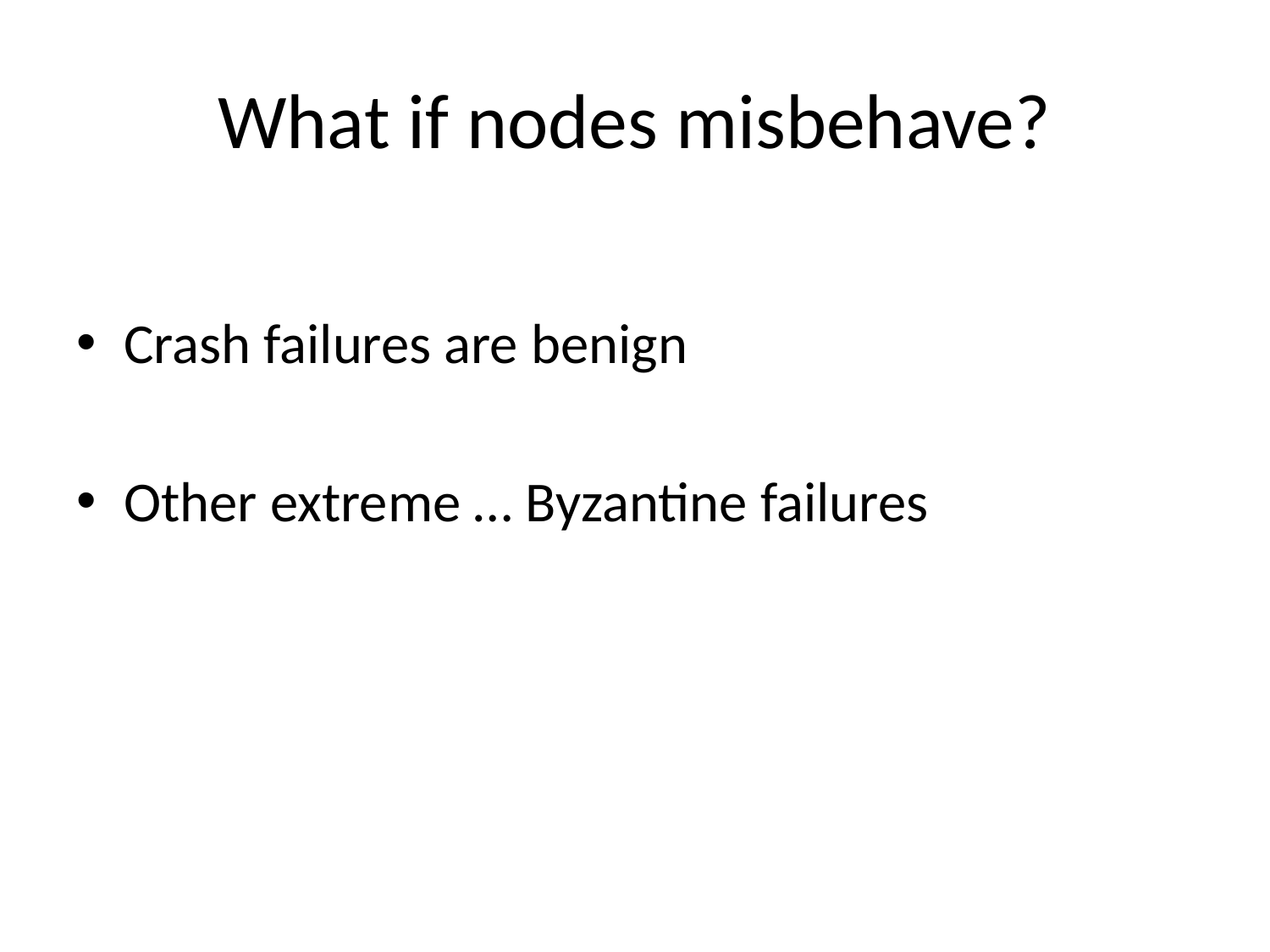

# What if nodes misbehave?

Crash failures are benign

Other extreme … Byzantine failures